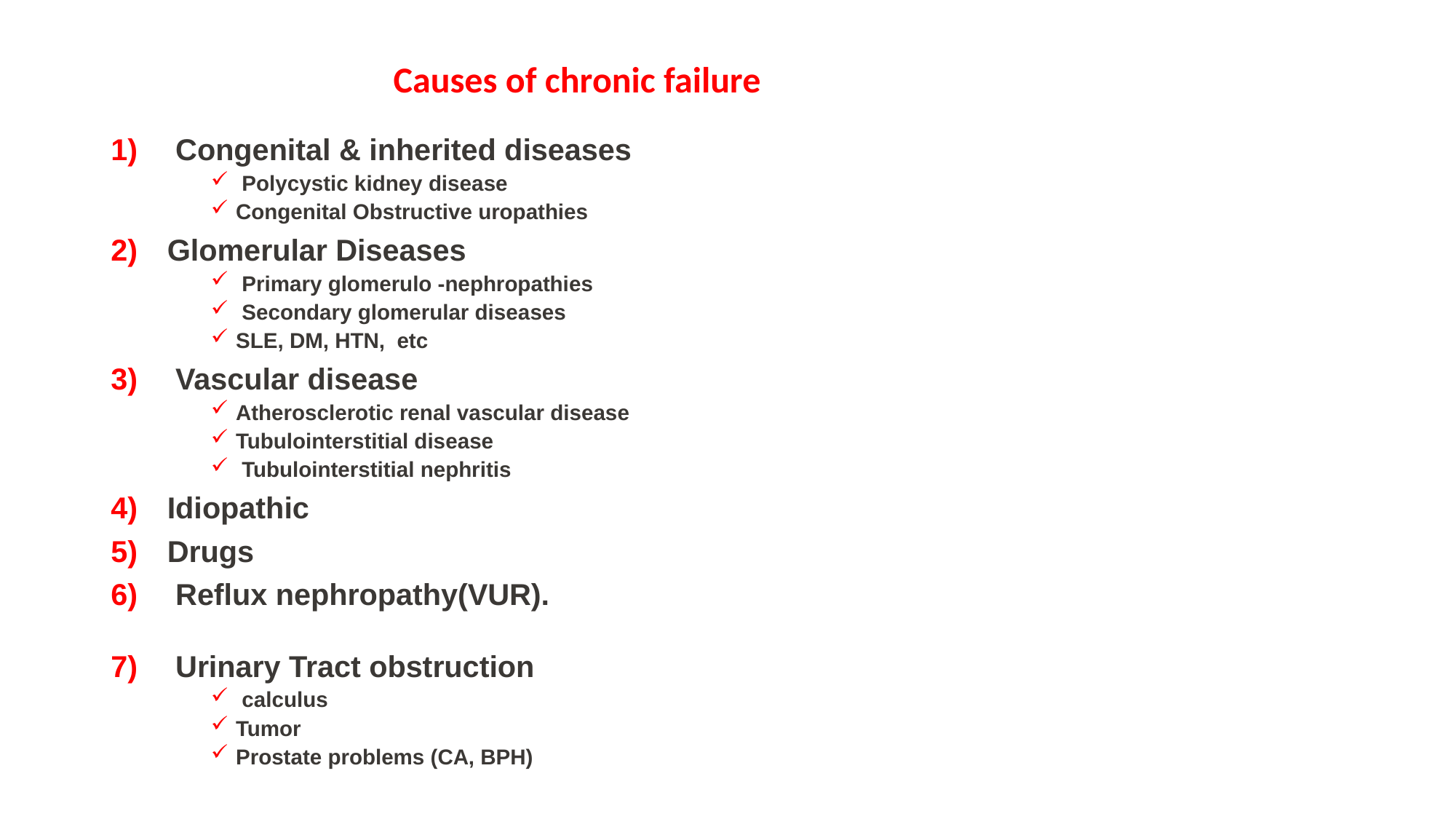

Causes of chronic failure
 Congenital & inherited diseases
 Polycystic kidney disease
Congenital Obstructive uropathies
Glomerular Diseases
 Primary glomerulo -nephropathies
 Secondary glomerular diseases
SLE, DM, HTN,  etc
 Vascular disease
Atherosclerotic renal vascular disease
Tubulointerstitial disease
 Tubulointerstitial nephritis
Idiopathic
Drugs
 Reflux nephropathy(VUR).

 Urinary Tract obstruction
 calculus
Tumor
Prostate problems (CA, BPH)